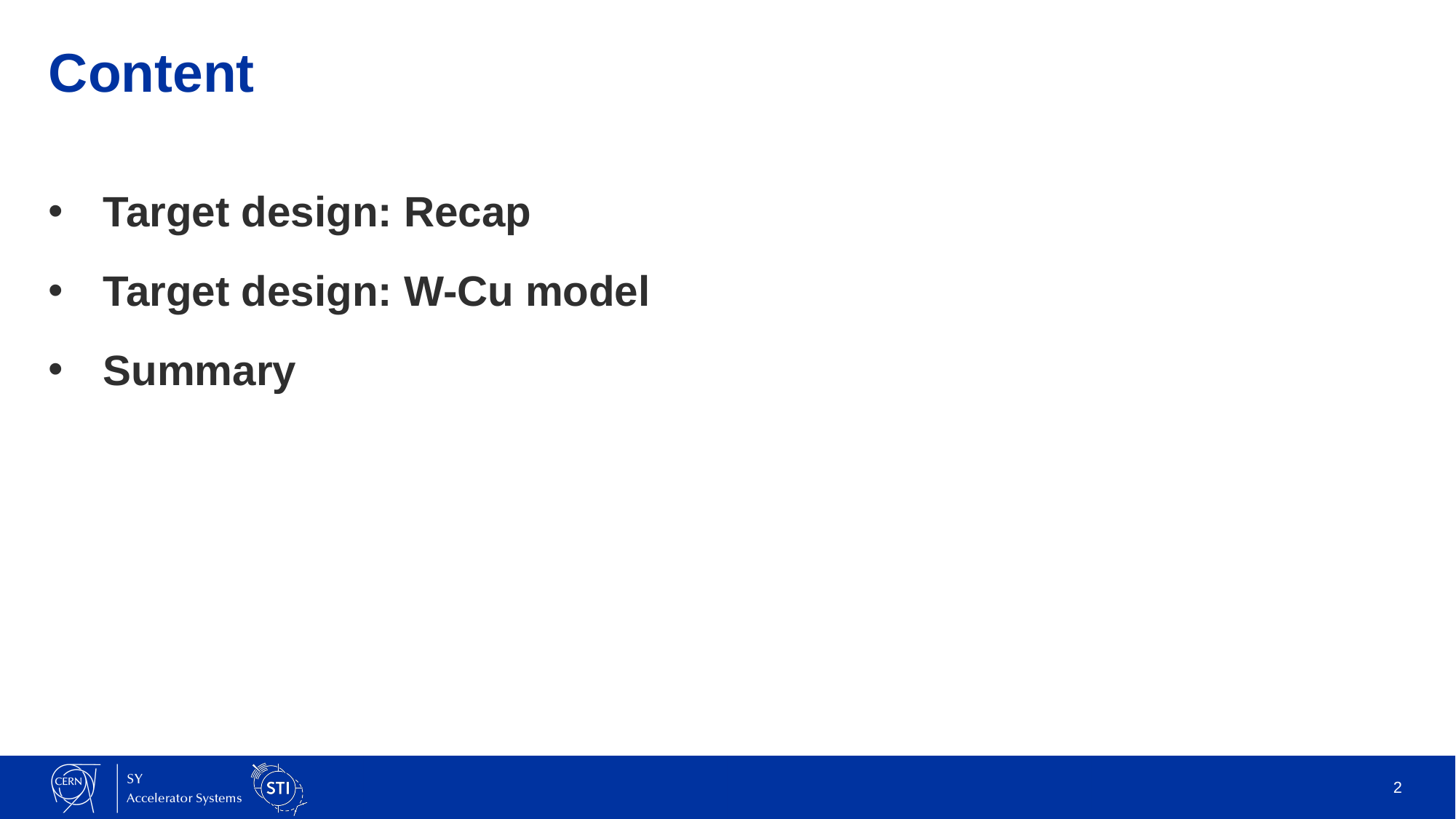

# Content
Target design: Recap
Target design: W-Cu model
Summary
2